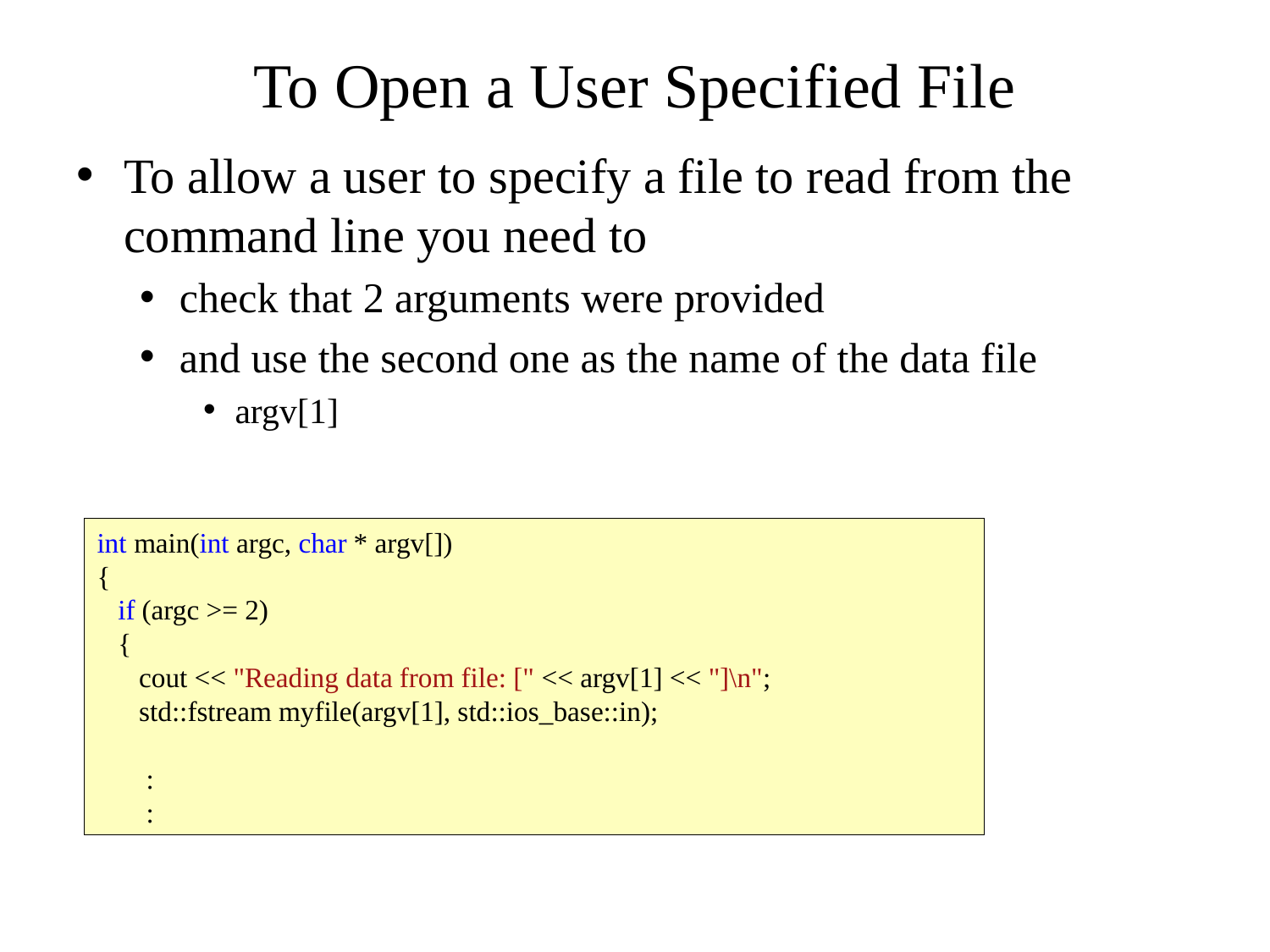

# To Open a User Specified File
To allow a user to specify a file to read from the command line you need to
check that 2 arguments were provided
and use the second one as the name of the data file
argv[1]
int main(int argc, char * argv[])
{
   if (argc >= 2)
   {
      cout << "Reading data from file: [" << argv[1] << "]\n";
      std::fstream myfile(argv[1], std::ios_base::in);

       :
       :